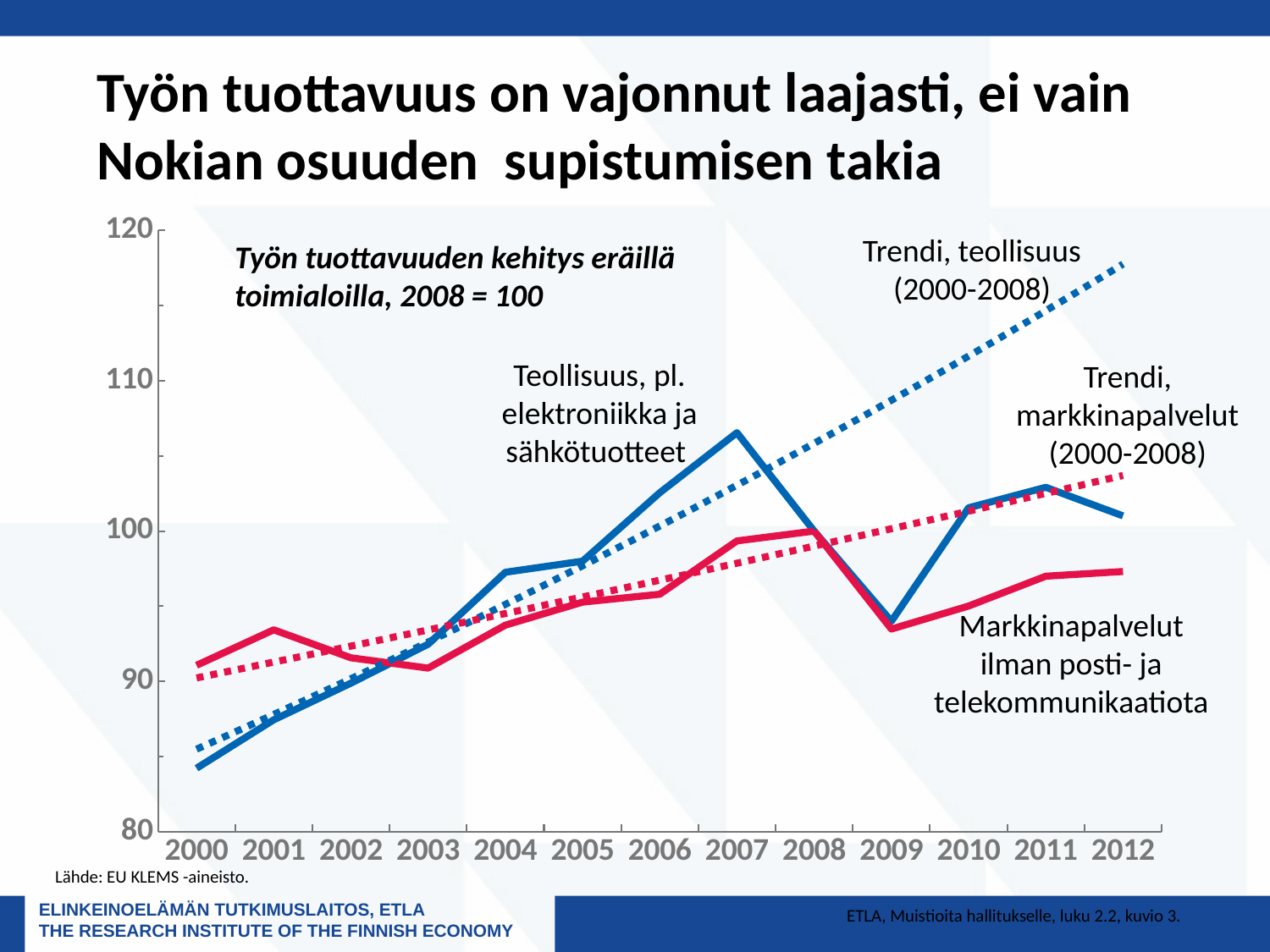

Työn tuottavuus on vajonnut laajasti, ei vain Nokian osuuden  supistumisen takia

### Chart

| Category | Teollisuus, pl. elektroniikka ja sähkötuotteet (2000-2008) | Teollisuus, pl. elektroniikka ja sähkötuotteet (2008-2012) | Markkinapalvelut ilman posti- ja telekommunikaatiota (2000-2008) | Markkinapalvelut ilman posti- ja telekommunikaatiota (2008-2012) |
|---|---|---|---|---|
| 2000 | 84.22090975539587 | None | 91.06982746031687 | None |
| 2001 | 87.44025254211752 | None | 93.43239214812914 | None |
| 2002 | 89.88297171038772 | None | 91.56529064163436 | None |
| 2003 | 92.47454980434945 | None | 90.88412314618658 | None |
| 2004 | 97.26177715967295 | None | 93.7436512762578 | None |
| 2005 | 97.99932747980122 | None | 95.2714922496963 | None |
| 2006 | 102.55101689645149 | None | 95.79964063606974 | None |
| 2007 | 106.54915689276565 | None | 99.34471358793596 | None |
| 2008 | 100.0 | 99.99999999999999 | 100.0 | 100.0 |
| 2009 | None | 94.00053056258923 | None | 93.48011582601504 |
| 2010 | None | 101.54870141767628 | None | 95.0145640832226 |
| 2011 | None | 102.91408029986978 | None | 96.99647061293295 |
| 2012 | None | 101.00881756939245 | None | 97.31042280695614 |
Trendi, teollisuus (2000-2008)
Teollisuus, pl. elektroniikka ja sähkötuotteet
Trendi, markkinapalvelut (2000-2008)
Markkinapalvelut
ilman posti- ja telekommunikaatiota
Työn tuottavuuden kehitys eräillä toimialoilla, 2008 = 100
Lähde: EU KLEMS -aineisto.
ETLA, Muistioita hallitukselle, luku 2.2, kuvio 3.